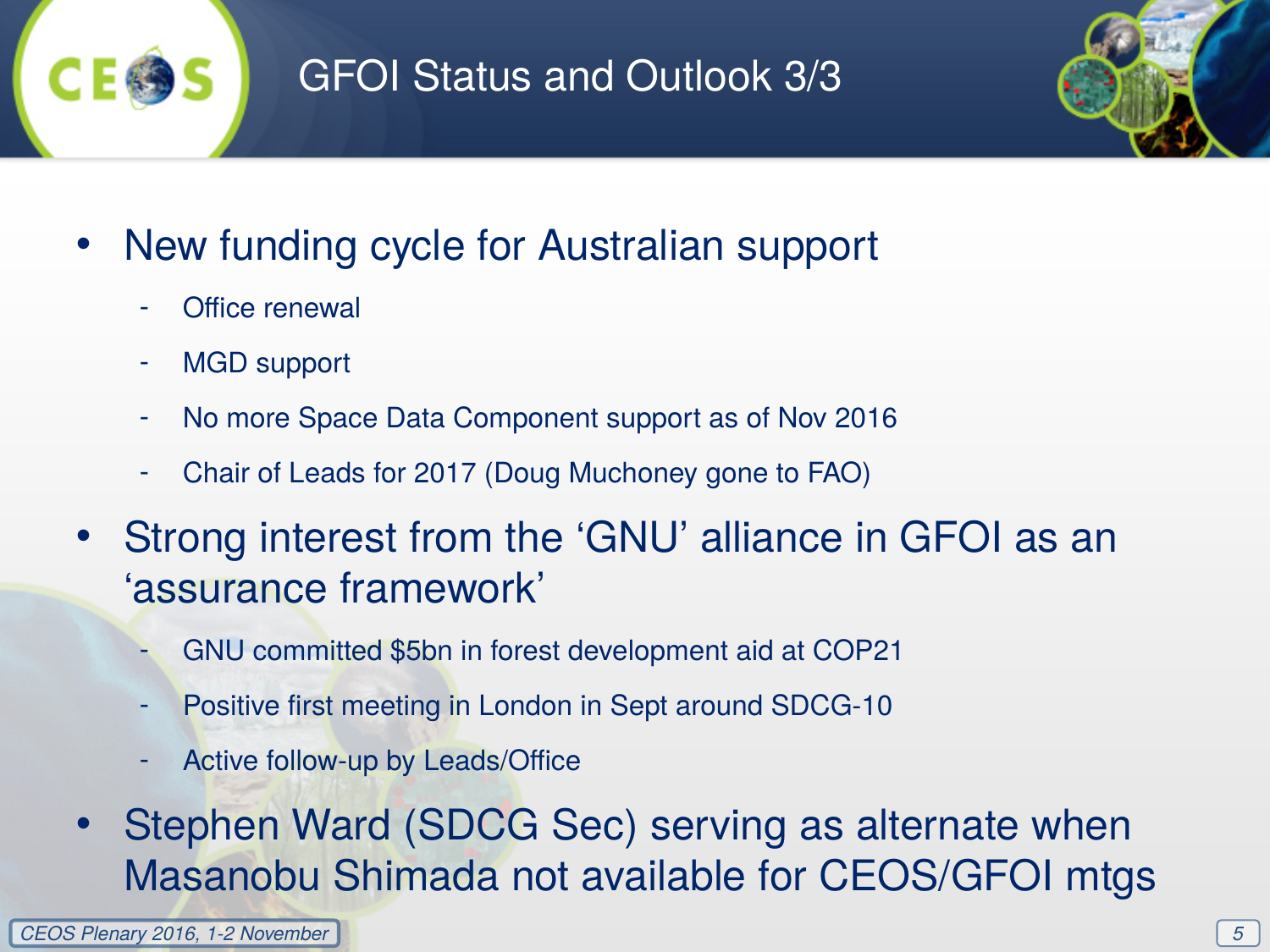

GFOI Status and Outlook 3/3
New funding cycle for Australian support
Office renewal
MGD support
No more Space Data Component support as of Nov 2016
Chair of Leads for 2017 (Doug Muchoney gone to FAO)
Strong interest from the ‘GNU’ alliance in GFOI as an ‘assurance framework’
GNU committed $5bn in forest development aid at COP21
Positive first meeting in London in Sept around SDCG-10
Active follow-up by Leads/Office
Stephen Ward (SDCG Sec) serving as alternate when Masanobu Shimada not available for CEOS/GFOI mtgs

5